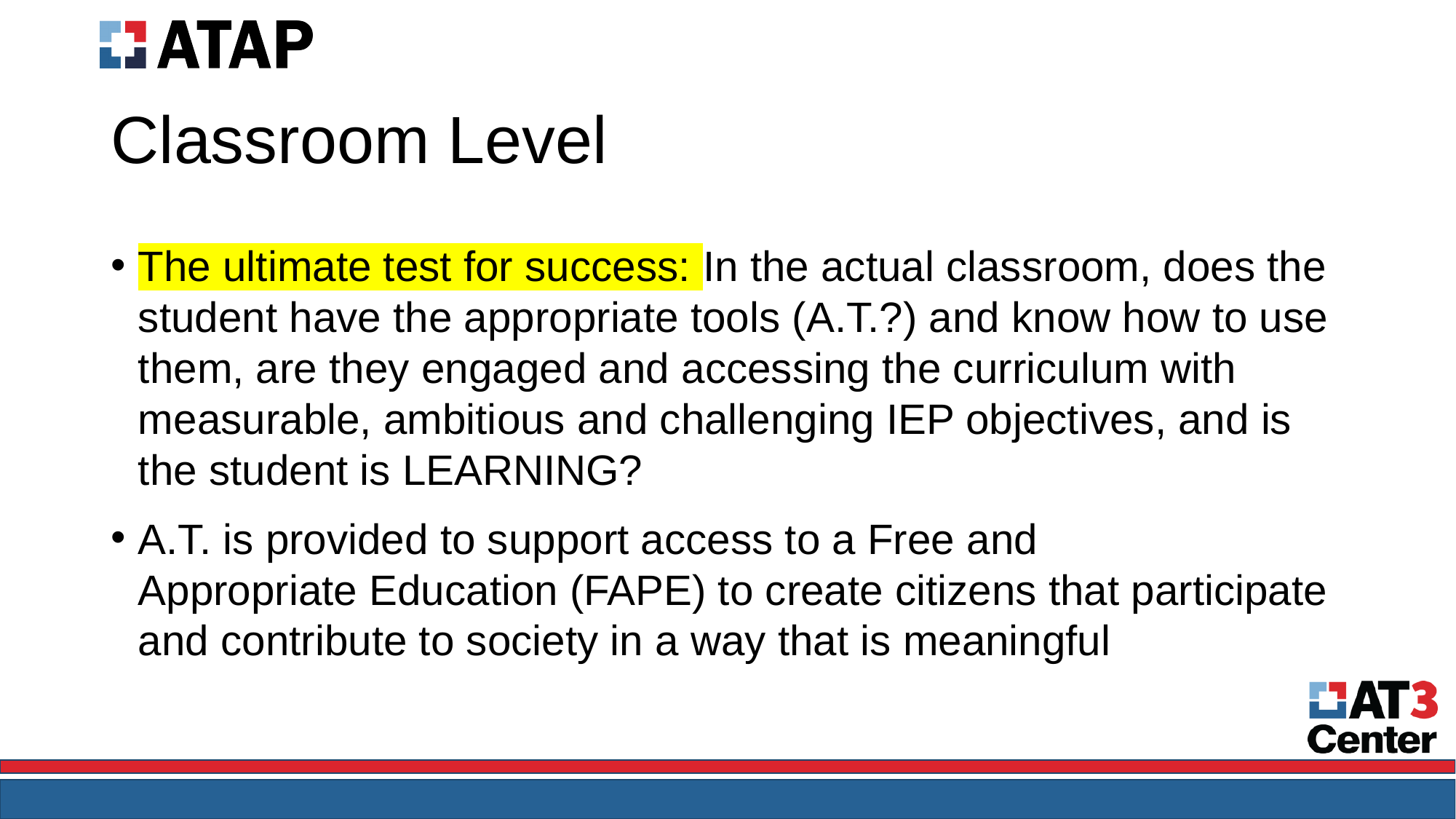

# Classroom Level
The ultimate test for success: In the actual classroom, does the student have the appropriate tools (A.T.?) and know how to use them, are they engaged and accessing the curriculum with measurable, ambitious and challenging IEP objectives, and is the student is LEARNING?
A.T. is provided to support access to a Free and Appropriate Education (FAPE) to create citizens that participate and contribute to society in a way that is meaningful